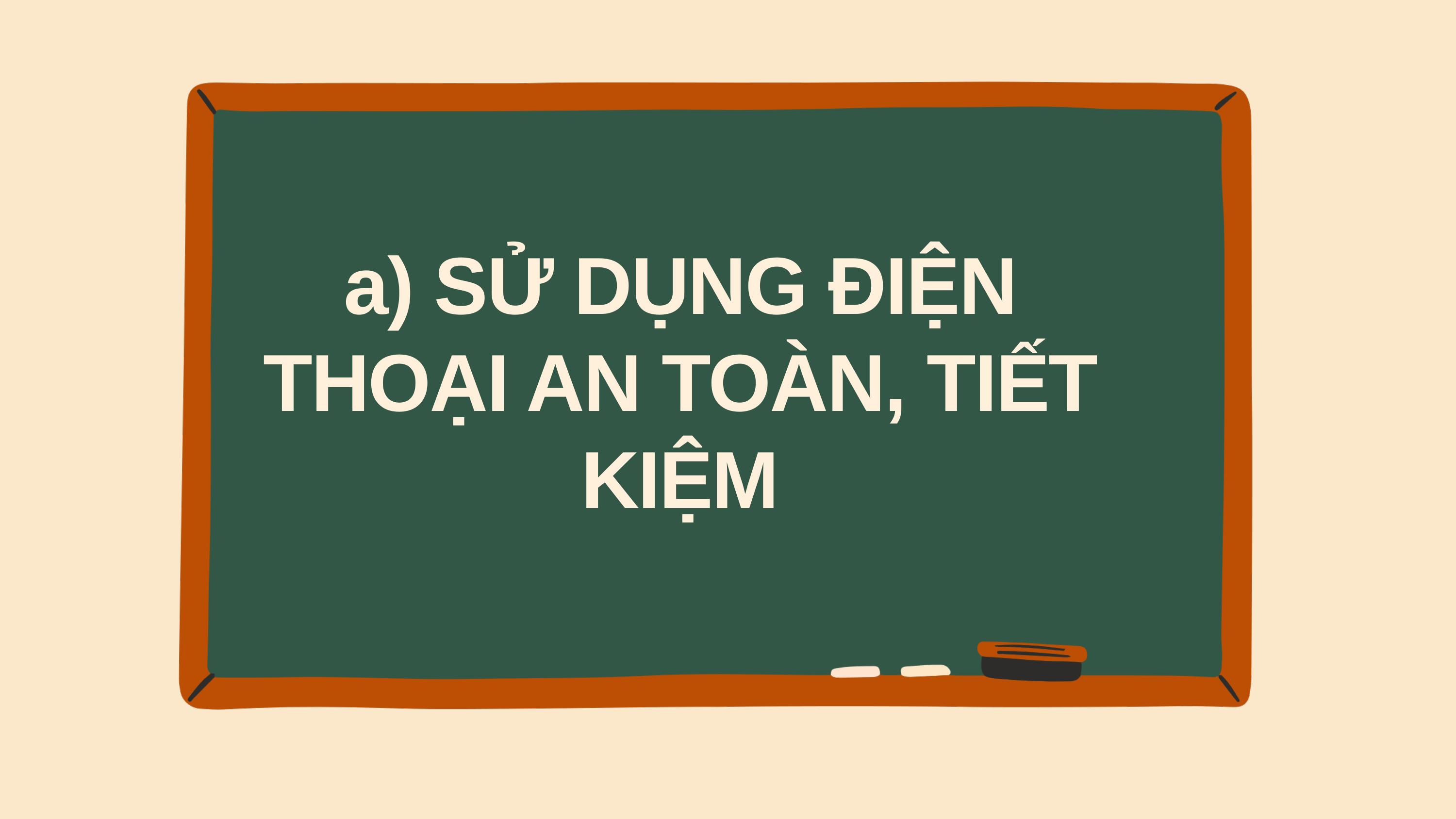

a) SỬ DỤNG ĐIỆN THOẠI AN TOÀN, TIẾT KIỆM